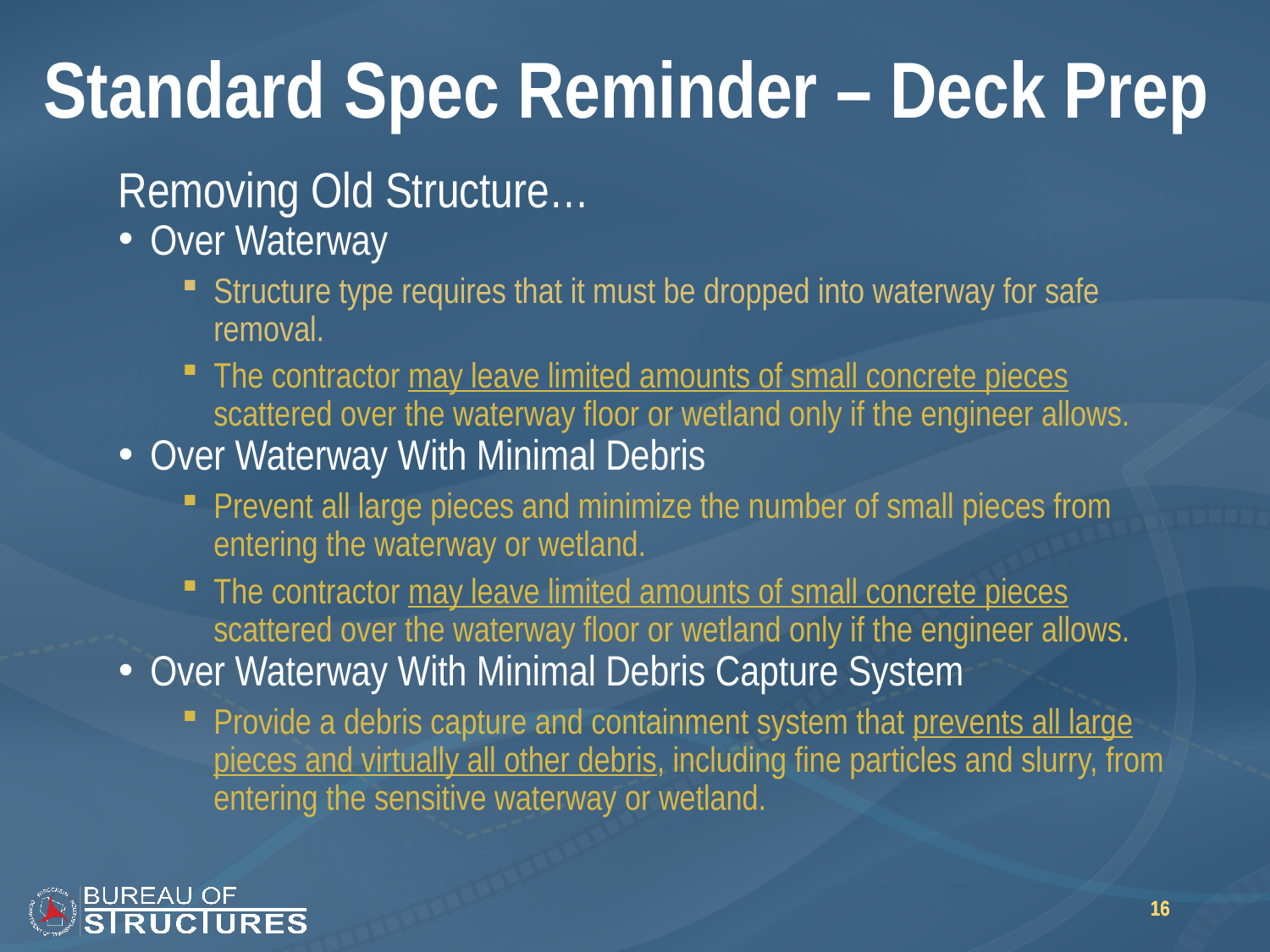

# Standard Spec Reminder – Deck Prep
Removing Old Structure…
Over Waterway
Structure type requires that it must be dropped into waterway for safe removal.
The contractor may leave limited amounts of small concrete pieces scattered over the waterway floor or wetland only if the engineer allows.
Over Waterway With Minimal Debris
Prevent all large pieces and minimize the number of small pieces from entering the waterway or wetland.
The contractor may leave limited amounts of small concrete pieces scattered over the waterway floor or wetland only if the engineer allows.
Over Waterway With Minimal Debris Capture System
Provide a debris capture and containment system that prevents all large pieces and virtually all other debris, including fine particles and slurry, from entering the sensitive waterway or wetland.

16
16